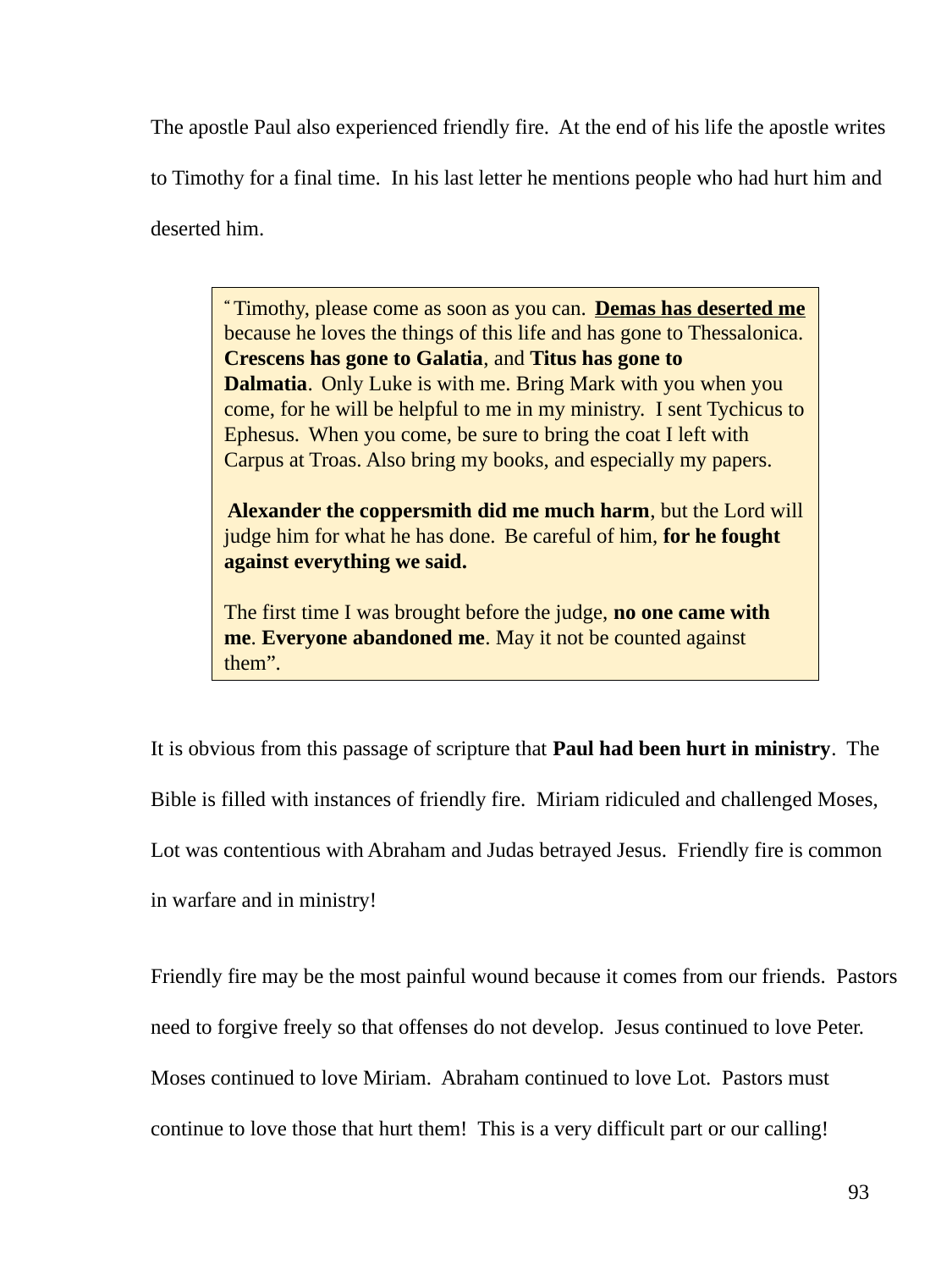

The apostle Paul also experienced friendly fire.  At the end of his life the apostle writes

to Timothy for a final time.  In his last letter he mentions people who had hurt him and

deserted him.

It is obvious from this passage of scripture that Paul had been hurt in ministry.  The

Bible is filled with instances of friendly fire.  Miriam ridiculed and challenged Moses,

Lot was contentious with Abraham and Judas betrayed Jesus.  Friendly fire is common

in warfare and in ministry!

Friendly fire may be the most painful wound because it comes from our friends.  Pastors

need to forgive freely so that offenses do not develop.  Jesus continued to love Peter.

Moses continued to love Miriam.  Abraham continued to love Lot.  Pastors must

continue to love those that hurt them!  This is a very difficult part or our calling!

“ Timothy, please come as soon as you can.  Demas has deserted me because he loves the things of this life and has gone to Thessalonica. Crescens has gone to Galatia, and Titus has gone to Dalmatia.  Only Luke is with me. Bring Mark with you when you come, for he will be helpful to me in my ministry.  I sent Tychicus to Ephesus.  When you come, be sure to bring the coat I left with Carpus at Troas. Also bring my books, and especially my papers.

 Alexander the coppersmith did me much harm, but the Lord will judge him for what he has done.  Be careful of him, for he fought against everything we said.

The first time I was brought before the judge, no one came with me. Everyone abandoned me. May it not be counted against them”.
93